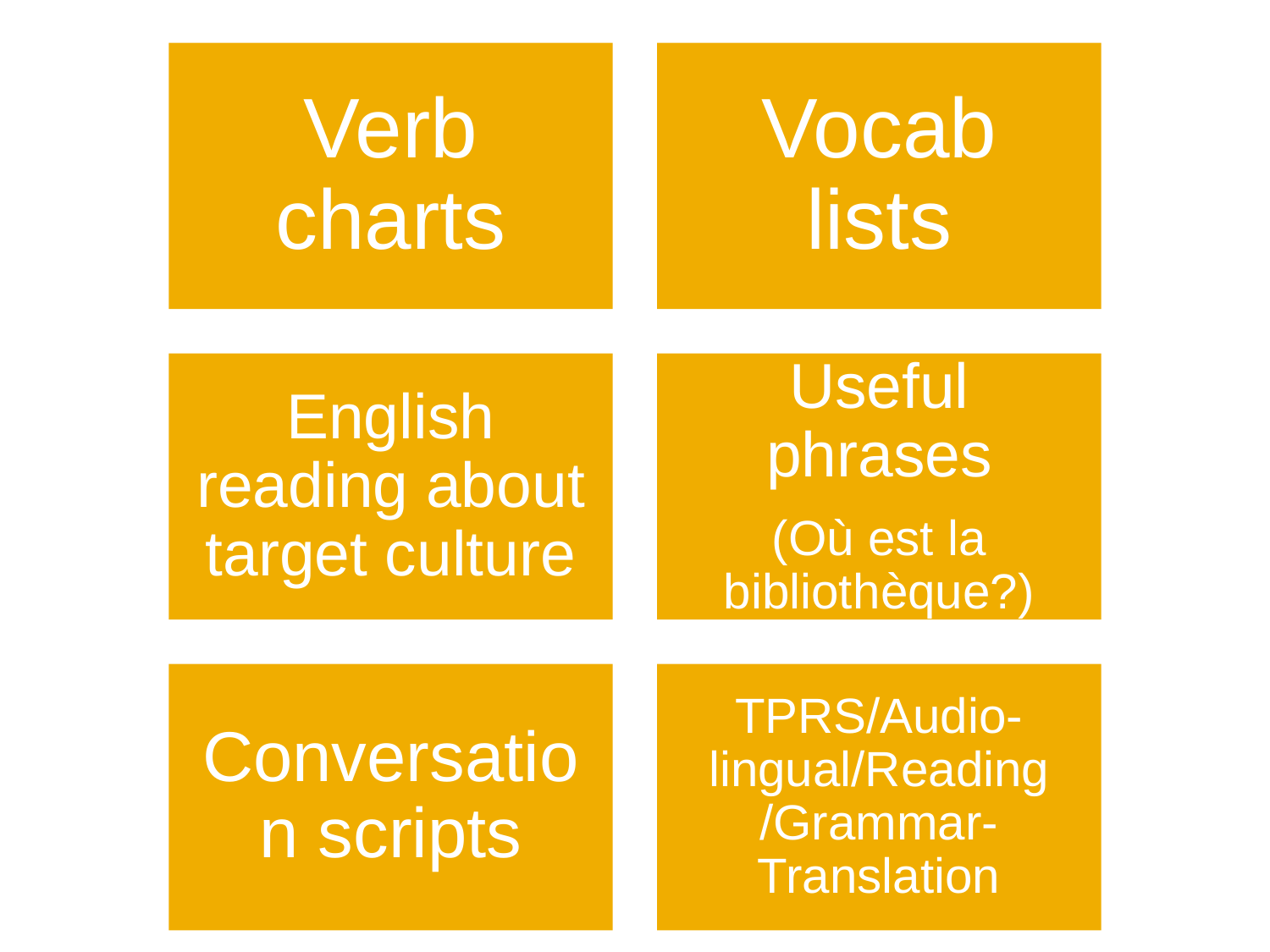

Verb charts
Vocab lists
English reading about target culture
Useful phrases
(Où est la bibliothèque?)
Conversation scripts
TPRS/Audio-lingual/Reading /Grammar-Translation